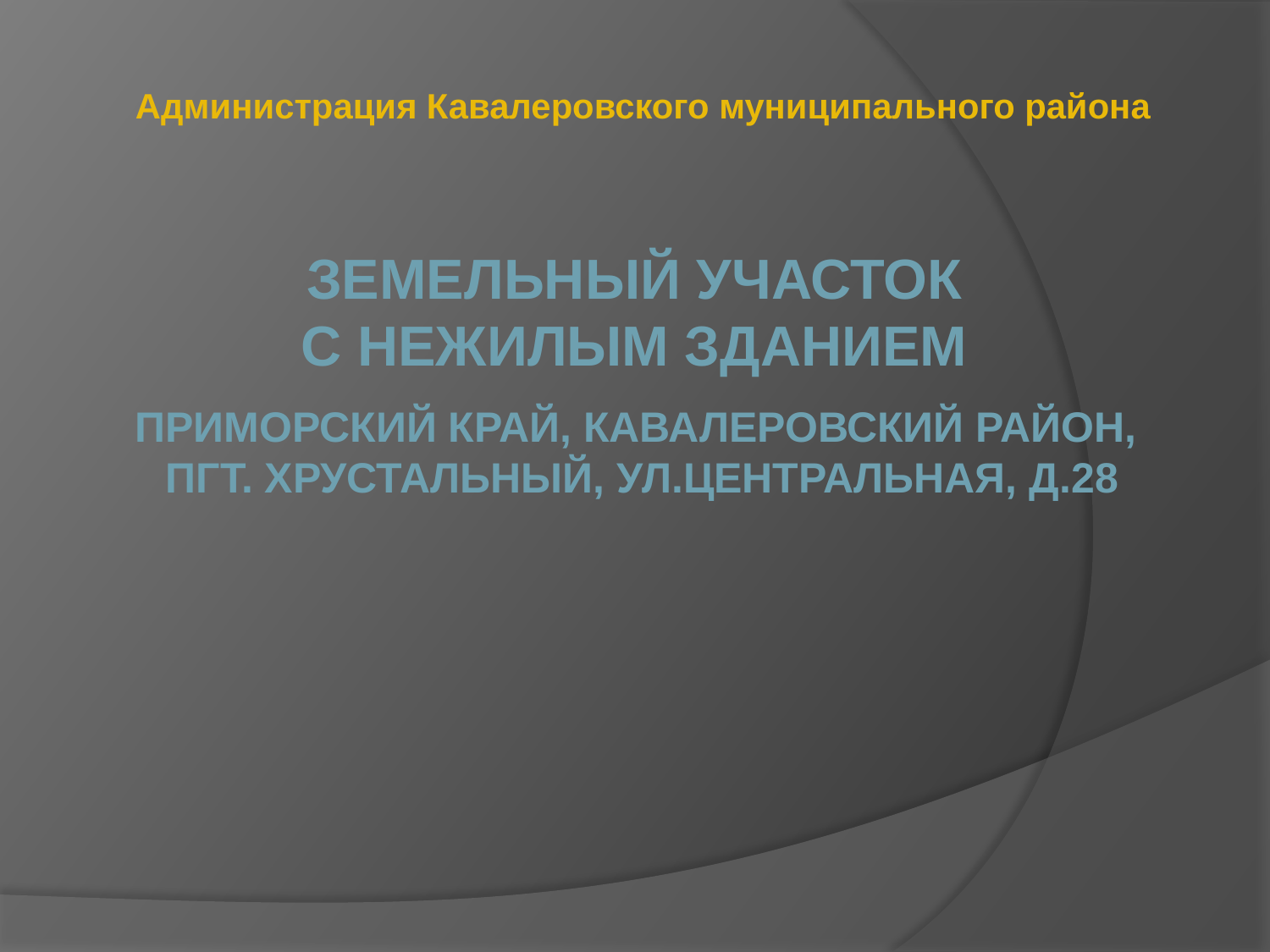

Администрация Кавалеровского муниципального района
# Земельный участок с нежилым зданием Приморский край, Кавалеровский район, пгт. Хрустальный, ул.Центральная, д.28